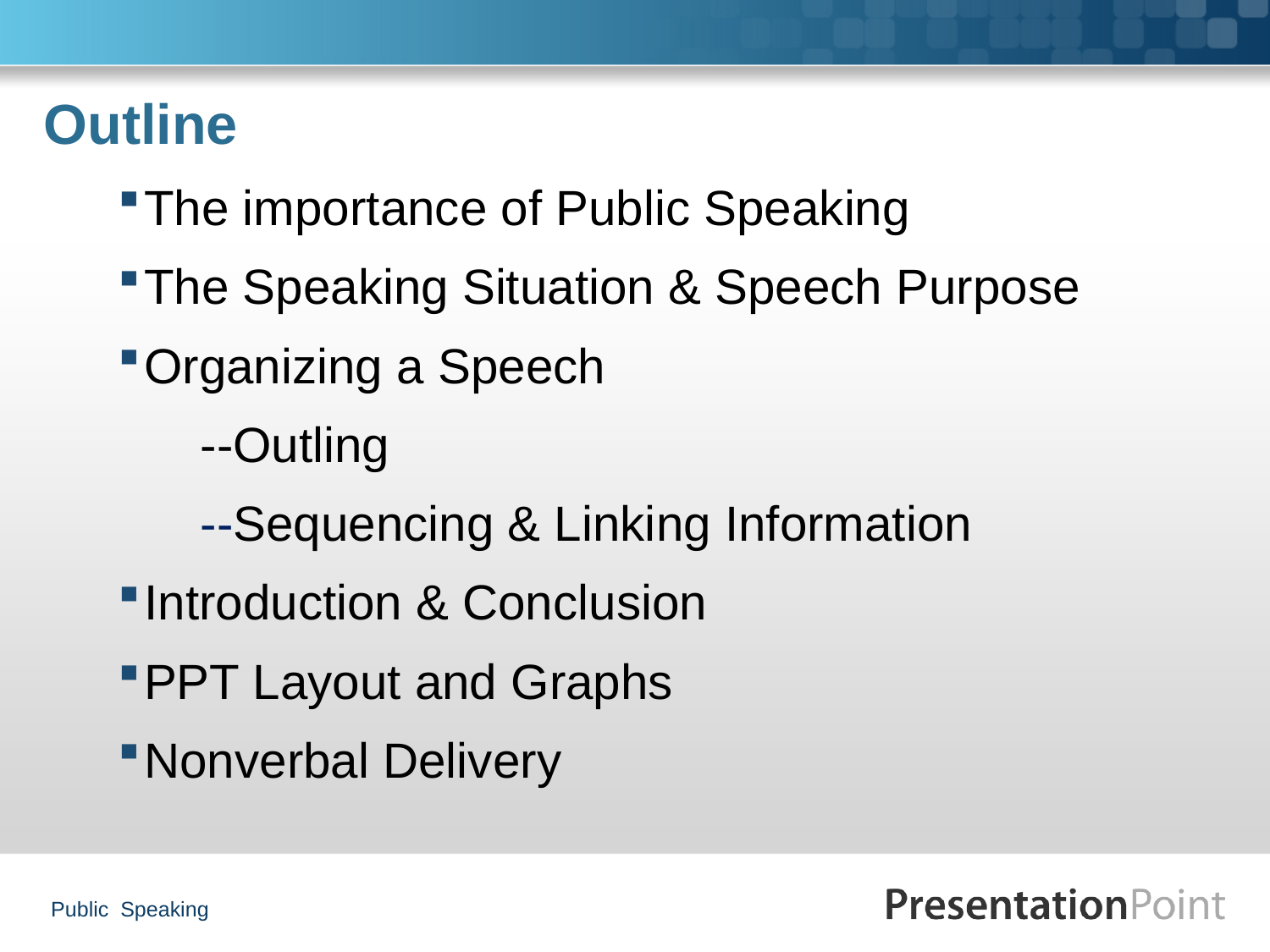

# Outline

The importance of Public Speaking
The Speaking Situation & Speech Purpose
Organizing a Speech
      --Outling
      --Sequencing & Linking Information
Introduction & Conclusion
PPT Layout and Graphs
Nonverbal Delivery
Public  Speaking